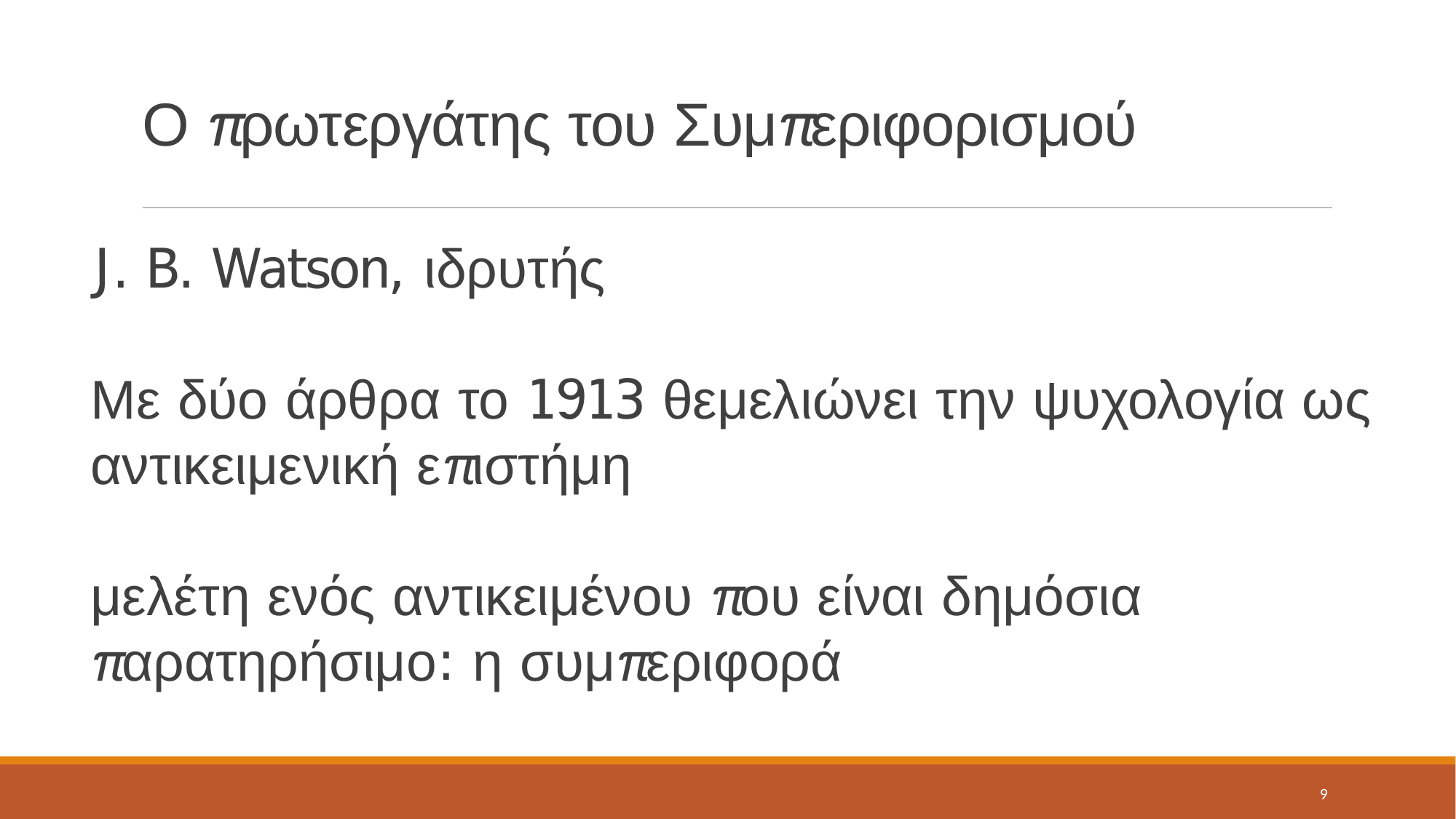

# Ο πρωτεργάτης του Συμπεριφορισμού
J. B. Watson, ιδρυτής

Με δύο άρθρα το 1913 θεμελιώνει την ψυχολογία ως αντικειμενική επιστήμη

μελέτη ενός αντικειμένου που είναι δημόσια παρατηρήσιμο: η συμπεριφορά
9